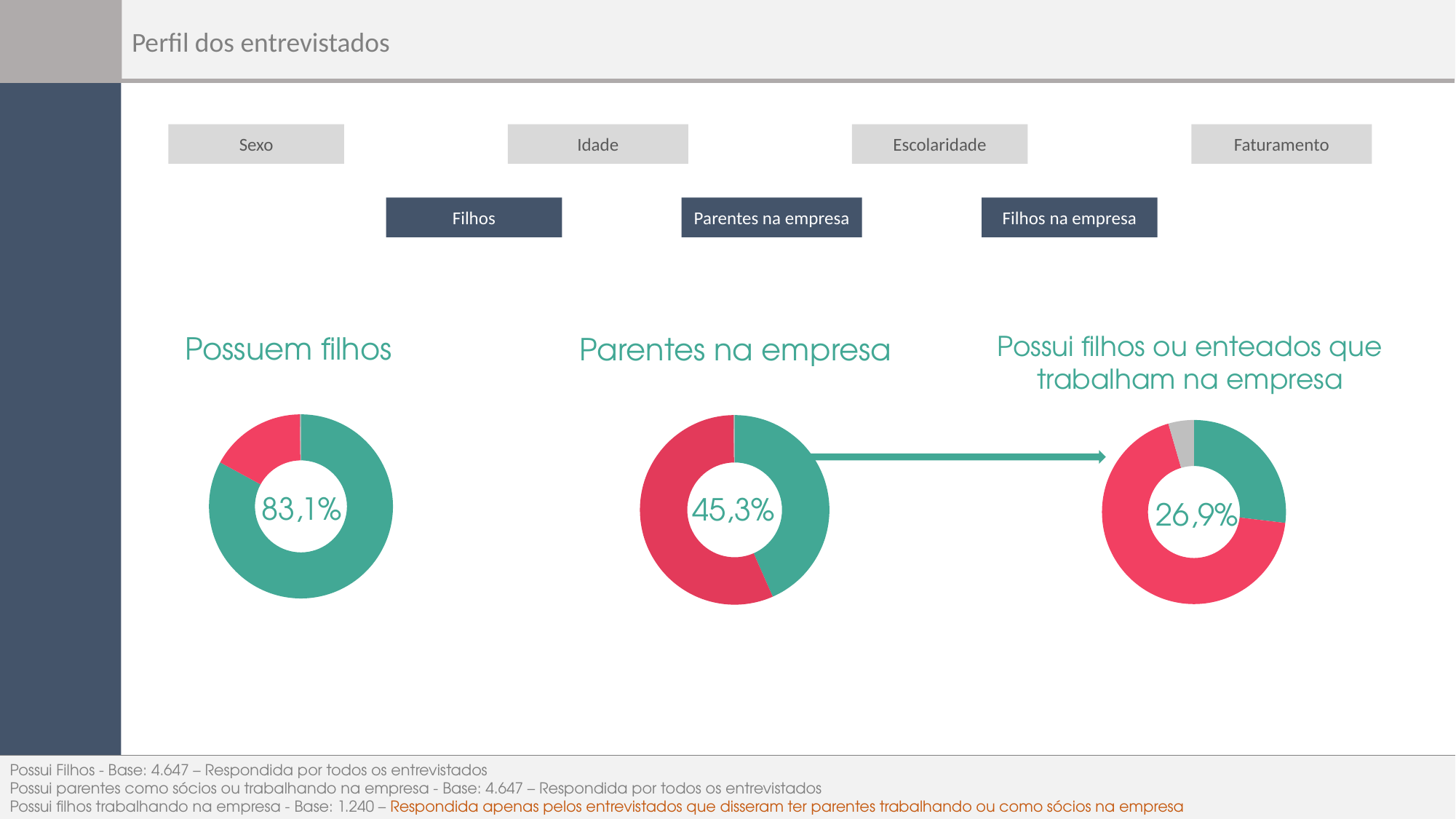

Perfil dos entrevistados
Sexo
Idade
Escolaridade
Faturamento
Filhos
Parentes na empresa
Filhos na empresa
Possui filhos ou enteados que trabalham na empresa
Possuem filhos
Parentes na empresa

### Chart

| Category |  |
|---|---|
| Possui filhos | 0.831 |
| Não possui filhos  | 0.16900000000000004 |
| Não quis responder | 0.002 |

### Chart

| Category |  |
|---|---|
| Sim | 0.269 |
| Não | 0.686 |
| Não quis responder | 0.045 |

### Chart

| Category |  |
|---|---|
| Possui filhos | 0.435 |
| Não possui filhos  | 0.565 |
| Não quis responder | 0.002 |
83,1%
45,3%
26,9%
Possui Filhos - Base: 4.647 – Respondida por todos os entrevistados
Possui parentes como sócios ou trabalhando na empresa - Base: 4.647 – Respondida por todos os entrevistados
Possui filhos trabalhando na empresa - Base: 1.240 – Respondida apenas pelos entrevistados que disseram ter parentes trabalhando ou como sócios na empresa